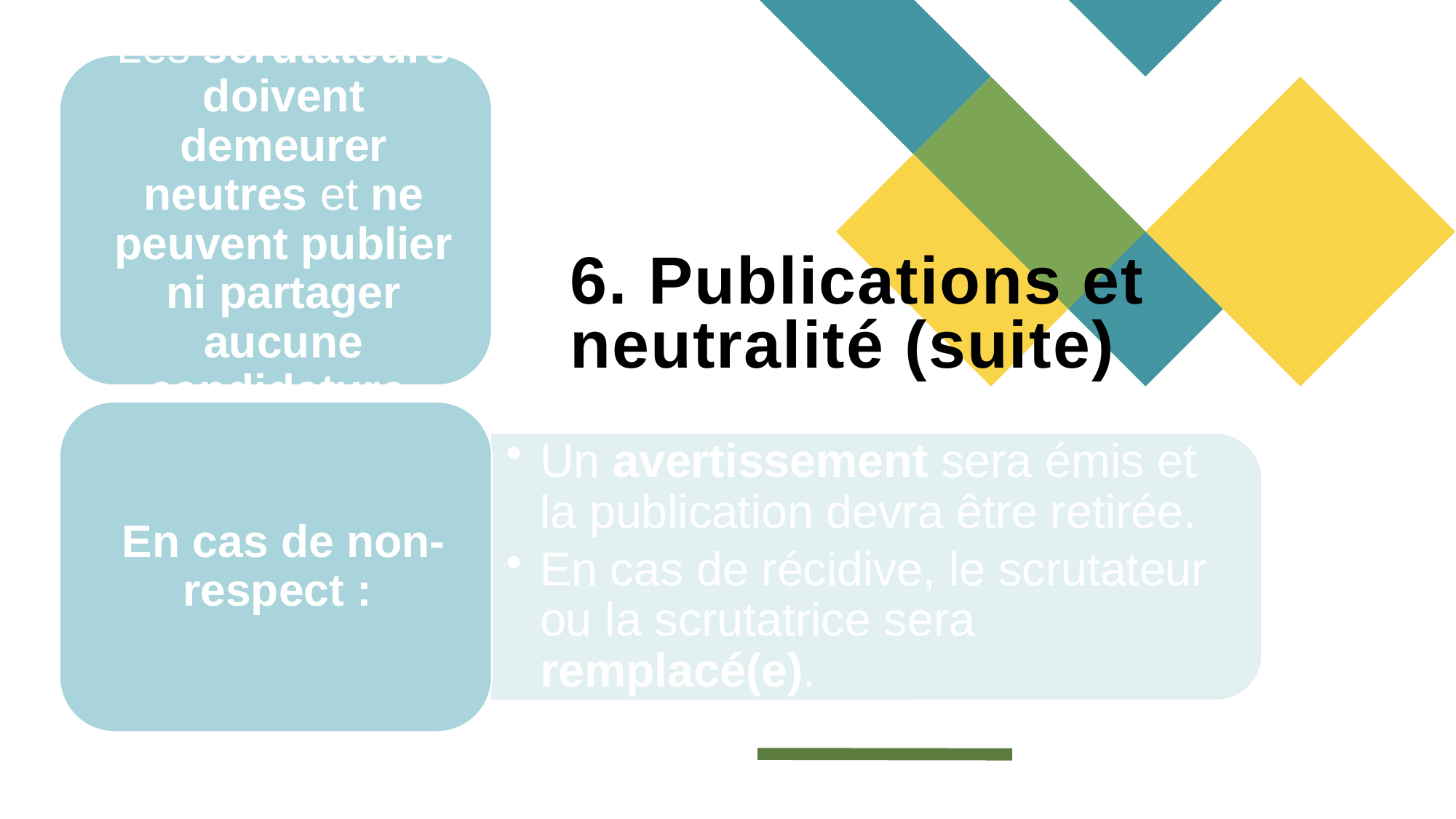

Les scrutateurs doivent demeurer neutres et ne peuvent publier ni partager aucune candidature.
Un avertissement sera émis et la publication devra être retirée.
En cas de récidive, le scrutateur ou la scrutatrice sera remplacé(e).
En cas de non-respect :
# 6. Publications et neutralité (suite)